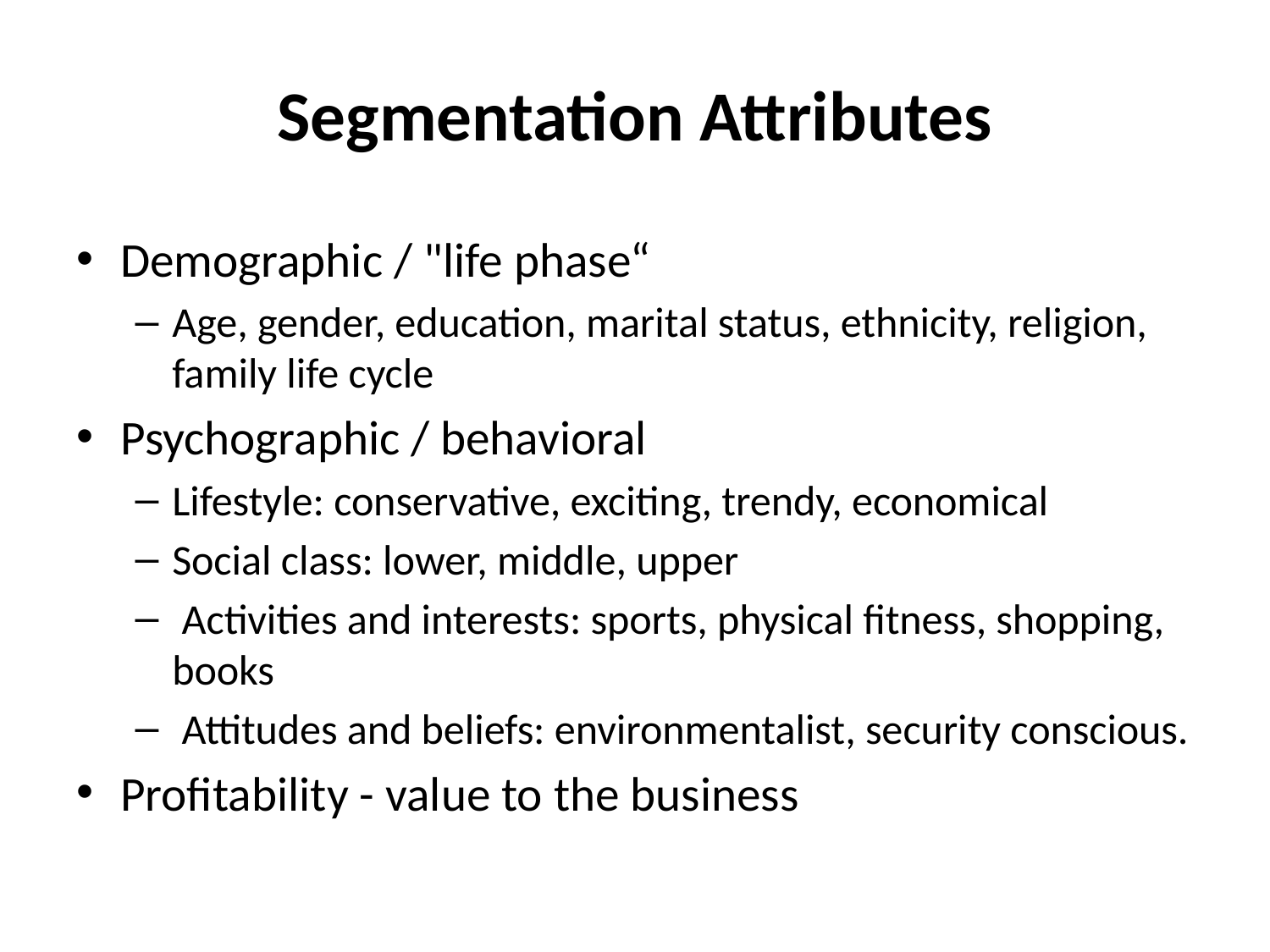

# Segmentation Attributes
Demographic / "life phase“
Age, gender, education, marital status, ethnicity, religion, family life cycle
Psychographic / behavioral
Lifestyle: conservative, exciting, trendy, economical
Social class: lower, middle, upper
 Activities and interests: sports, physical fitness, shopping, books
 Attitudes and beliefs: environmentalist, security conscious.
Profitability - value to the business